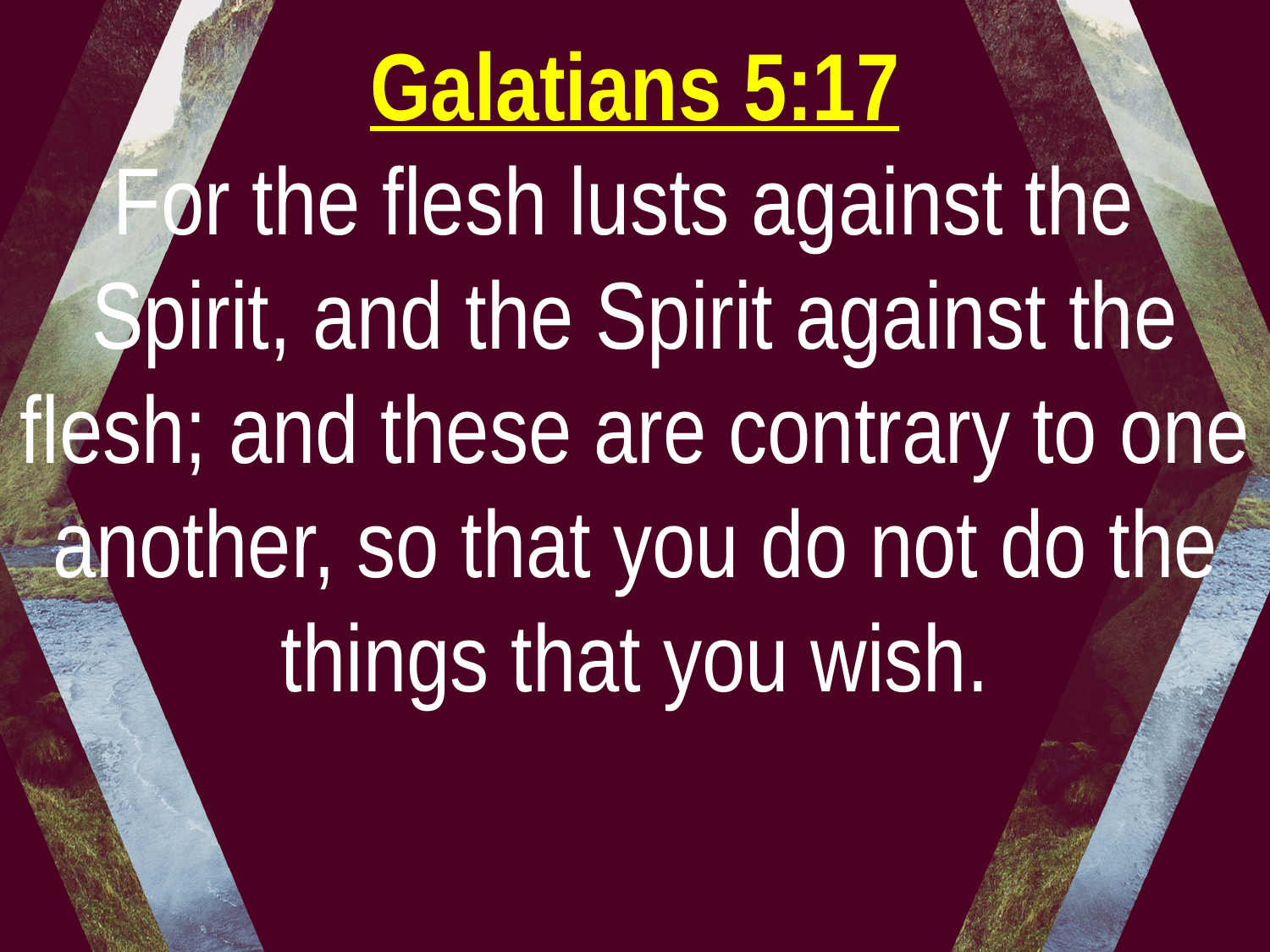

Galatians 5:17
For the flesh lusts against the
Spirit, and the Spirit against the flesh; and these are contrary to one another, so that you do not do the things that you wish.